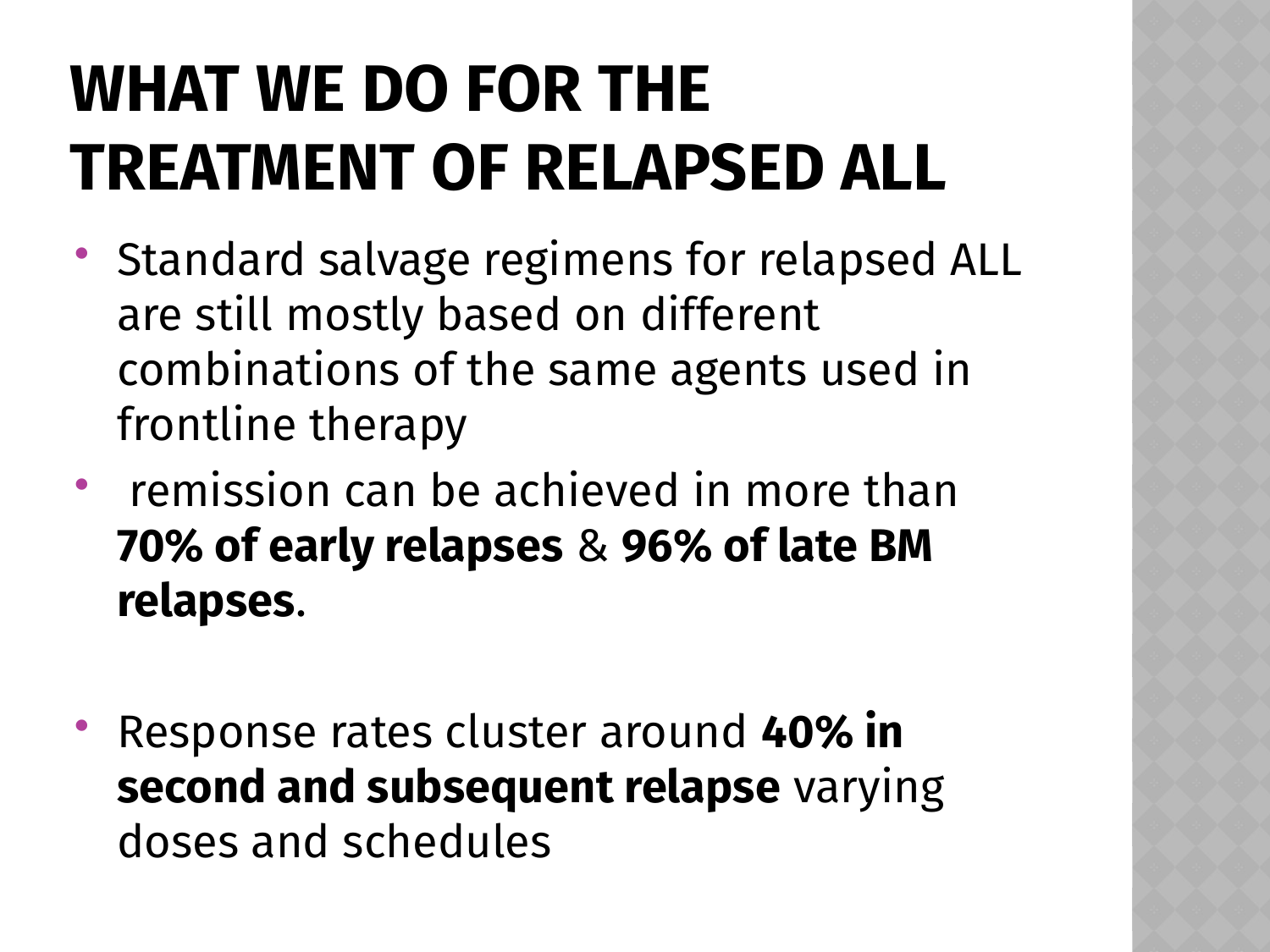

# What we do for the treatment of relapsed ALL
Standard salvage regimens for relapsed ALL are still mostly based on different combinations of the same agents used in frontline therapy
 remission can be achieved in more than 70% of early relapses & 96% of late BM relapses.

Response rates cluster around 40% in second and subsequent relapse varying doses and schedules